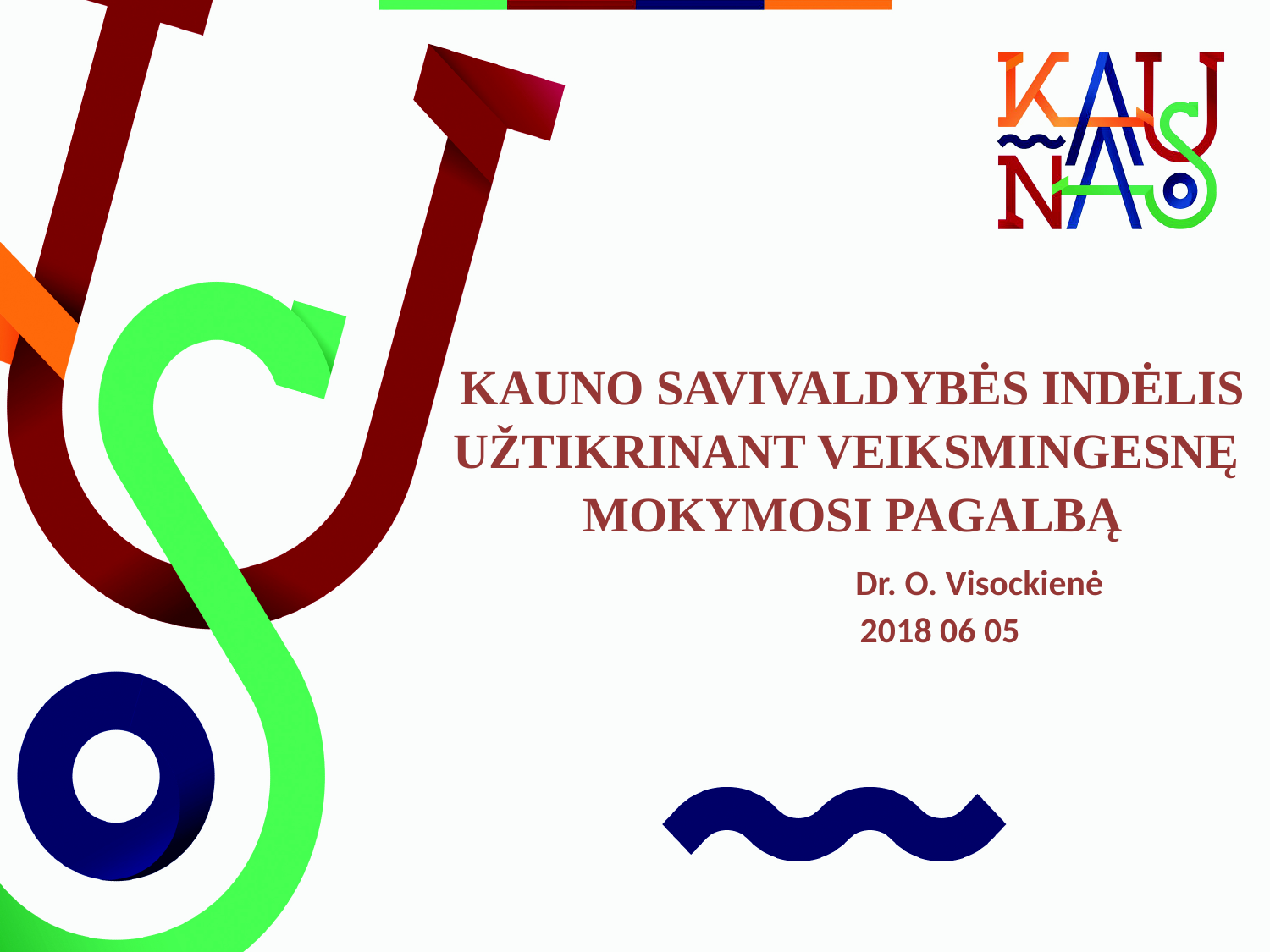

# KAUNO SAVIVALDYBĖS INDĖLIS UŽTIKRINANT VEIKSMINGESNĘ  MOKYMOSI PAGALBĄ Dr. O. Visockienė 2018 06 05